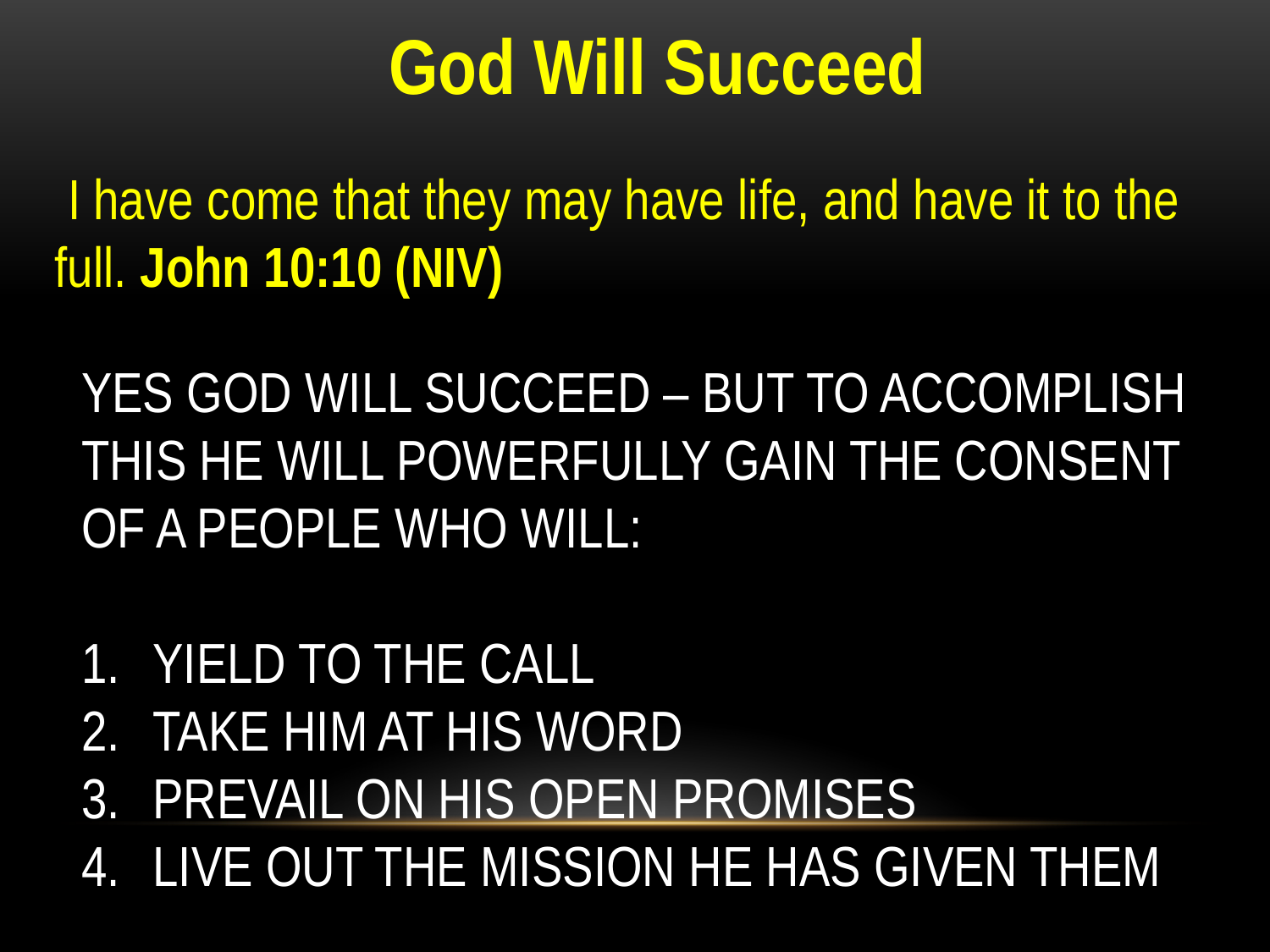

God Will Succeed
 I have come that they may have life, and have it to the full. John 10:10 (NIV)
YES GOD WILL SUCCEED – BUT TO ACCOMPLISH THIS HE WILL POWERFULLY GAIN THE CONSENT OF A PEOPLE WHO WILL:

YIELD TO THE CALL
TAKE HIM AT HIS WORD
PREVAIL ON HIS OPEN PROMISES
LIVE OUT THE MISSION HE HAS GIVEN THEM